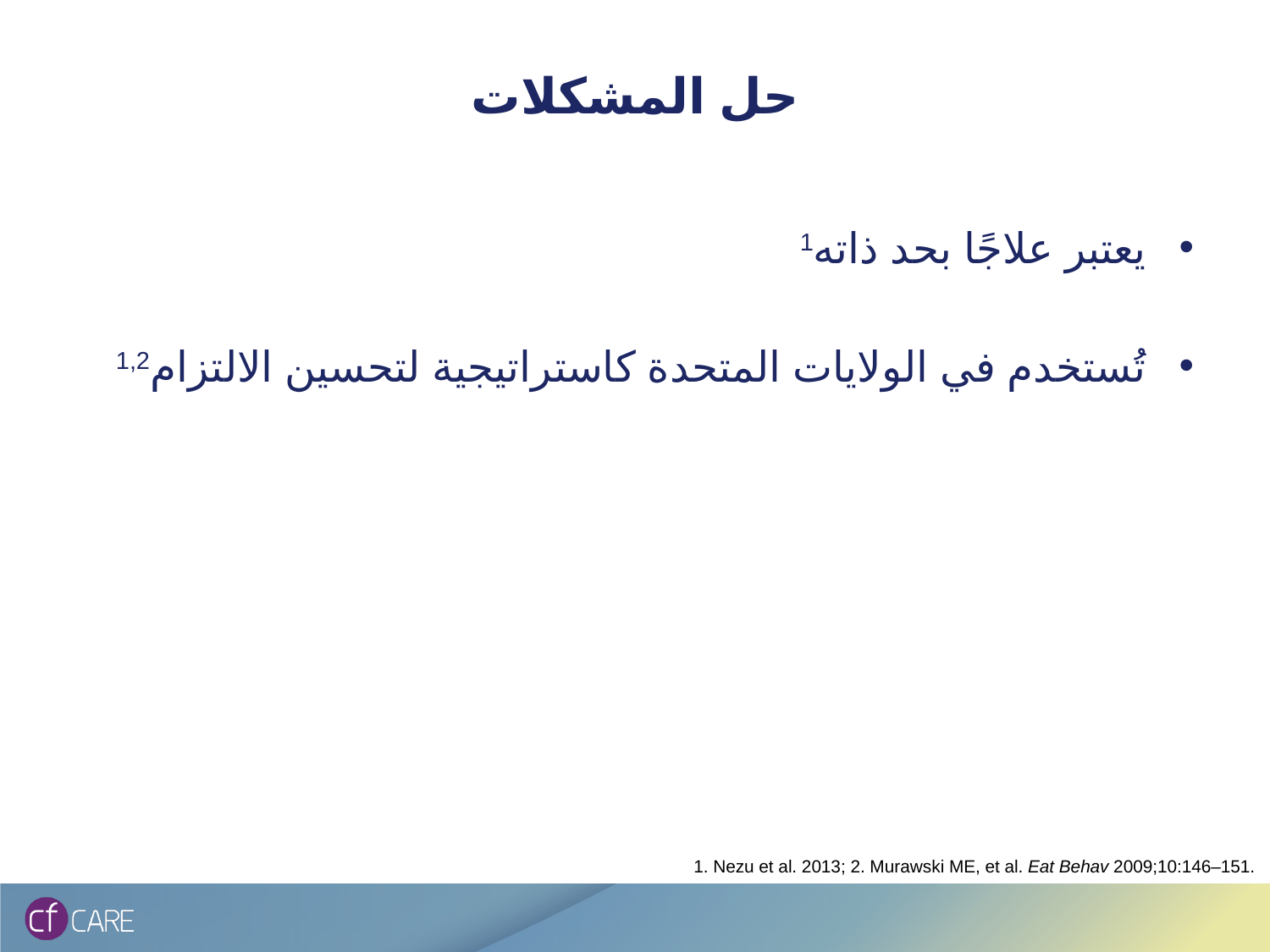

# حل المشكلات
يعتبر علاجًا بحد ذاته1

تُستخدم في الولايات المتحدة كاستراتيجية لتحسين الالتزام1,2

1. Nezu et al. 2013; 2. Murawski ME, et al. Eat Behav 2009;10:146–151.